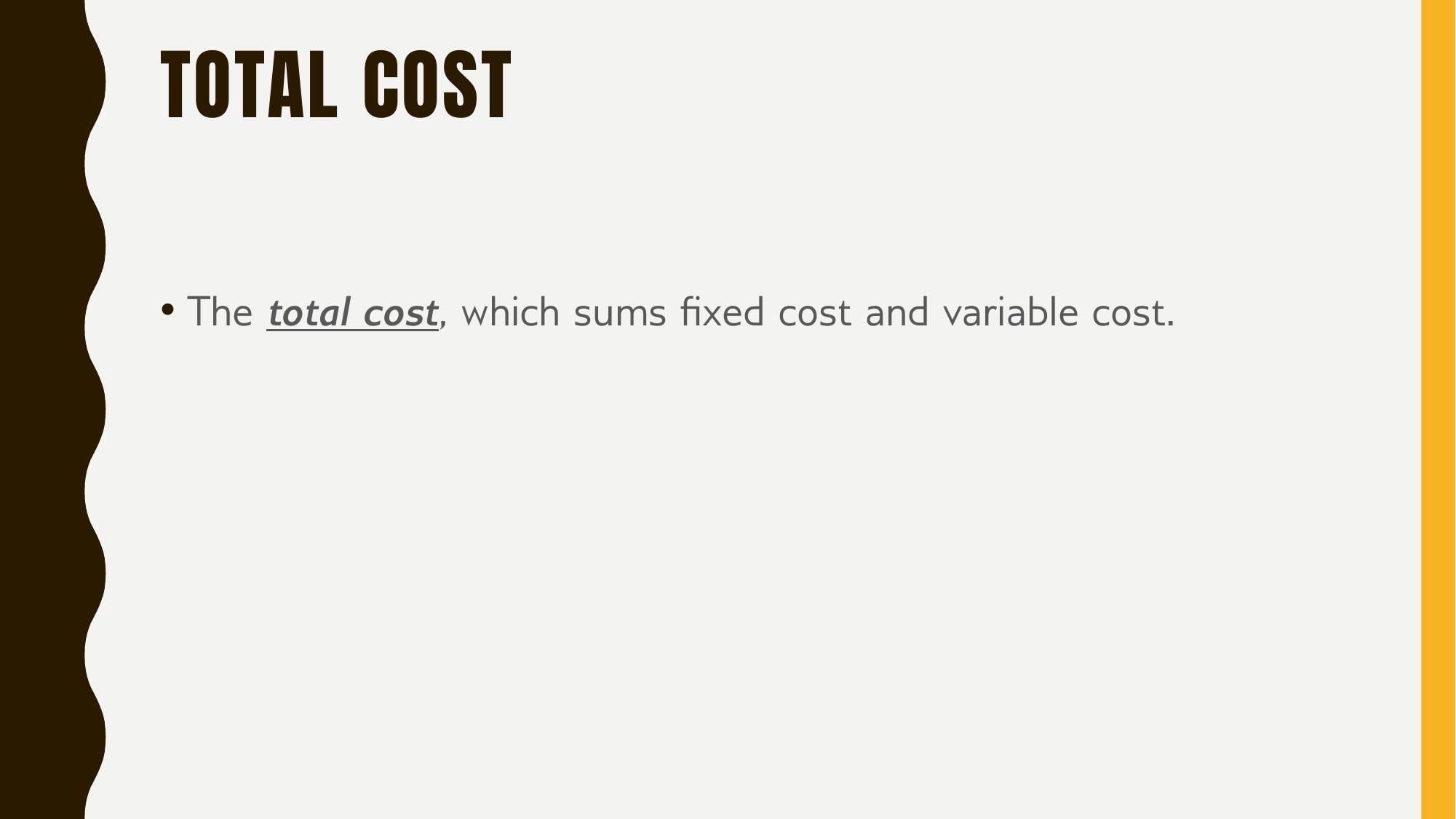

# Total cost
The total cost, which sums fixed cost and variable cost.